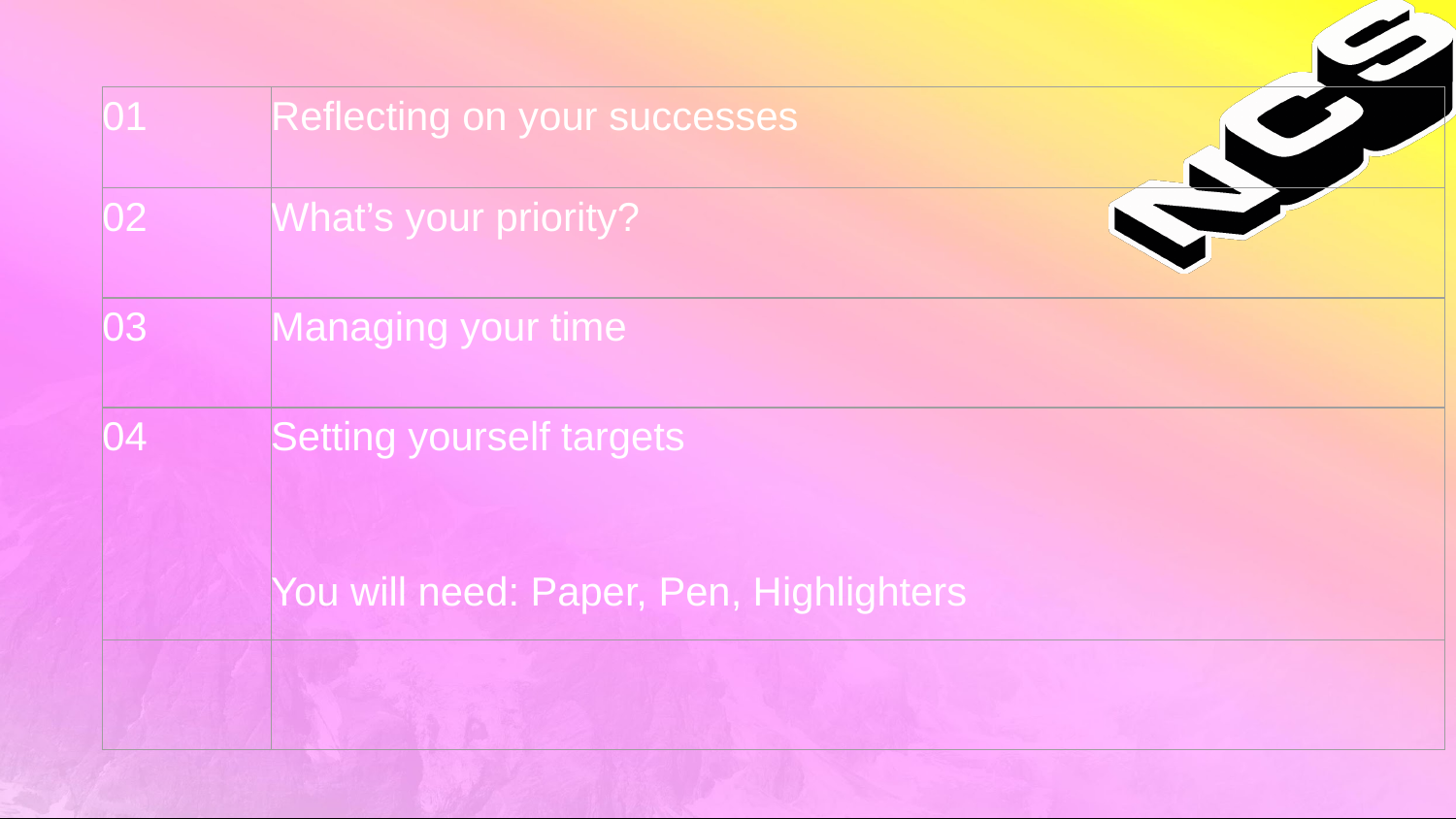

| 01 | Reflecting on your successes |
| --- | --- |
| 02 | What’s your priority? |
| 03 | Managing your time |
| 04 | Setting yourself targets You will need: Paper, Pen, Highlighters |
|  |  |